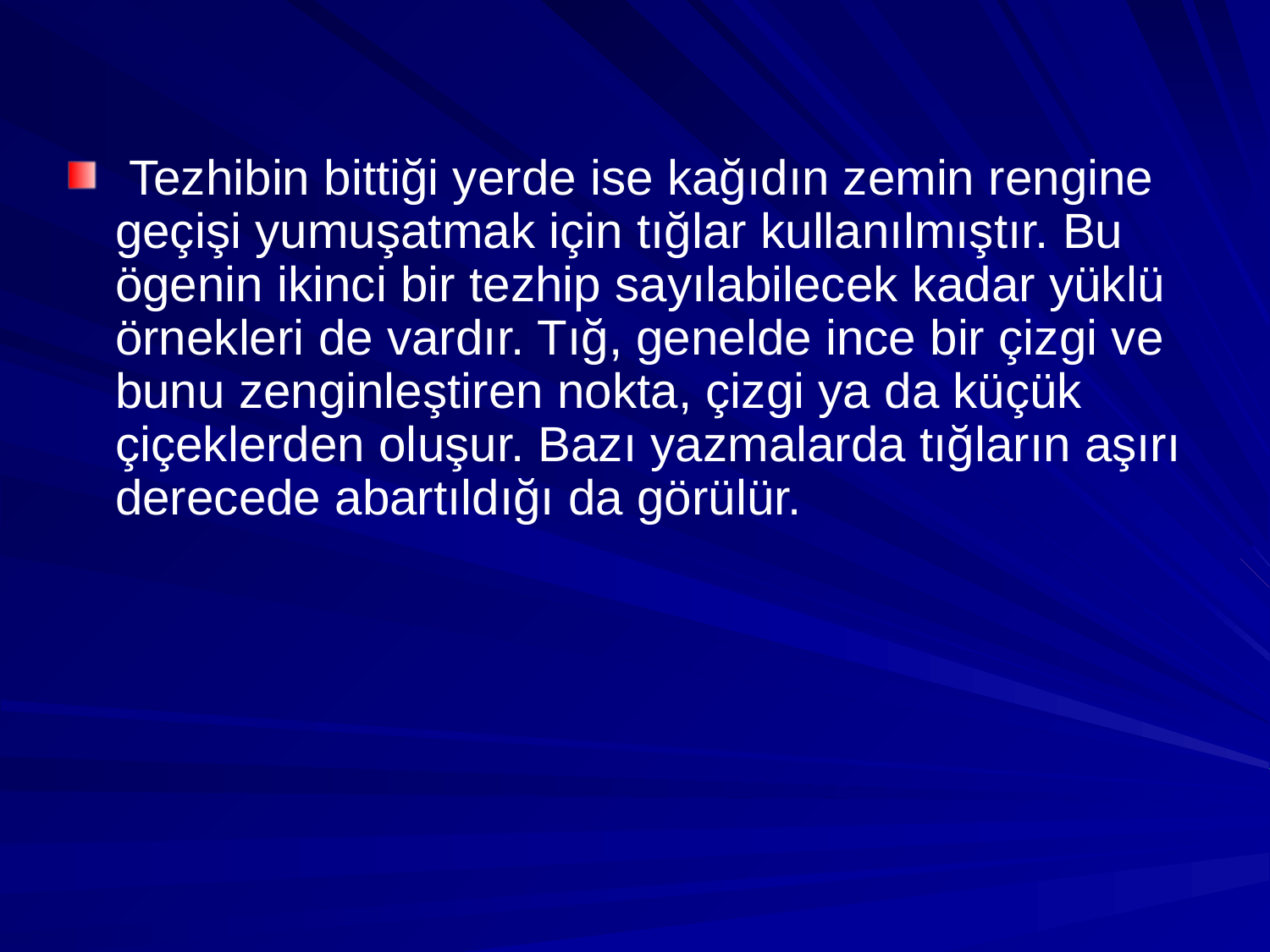

Tezhibin bittiği yerde ise kağıdın zemin rengine geçişi yumuşatmak için tığlar kullanılmıştır. Bu ögenin ikinci bir tezhip sayılabilecek kadar yüklü örnekleri de vardır. Tığ, genelde ince bir çizgi ve bunu zenginleştiren nokta, çizgi ya da küçük çiçeklerden oluşur. Bazı yazmalarda tığların aşırı derecede abartıldığı da görülür.